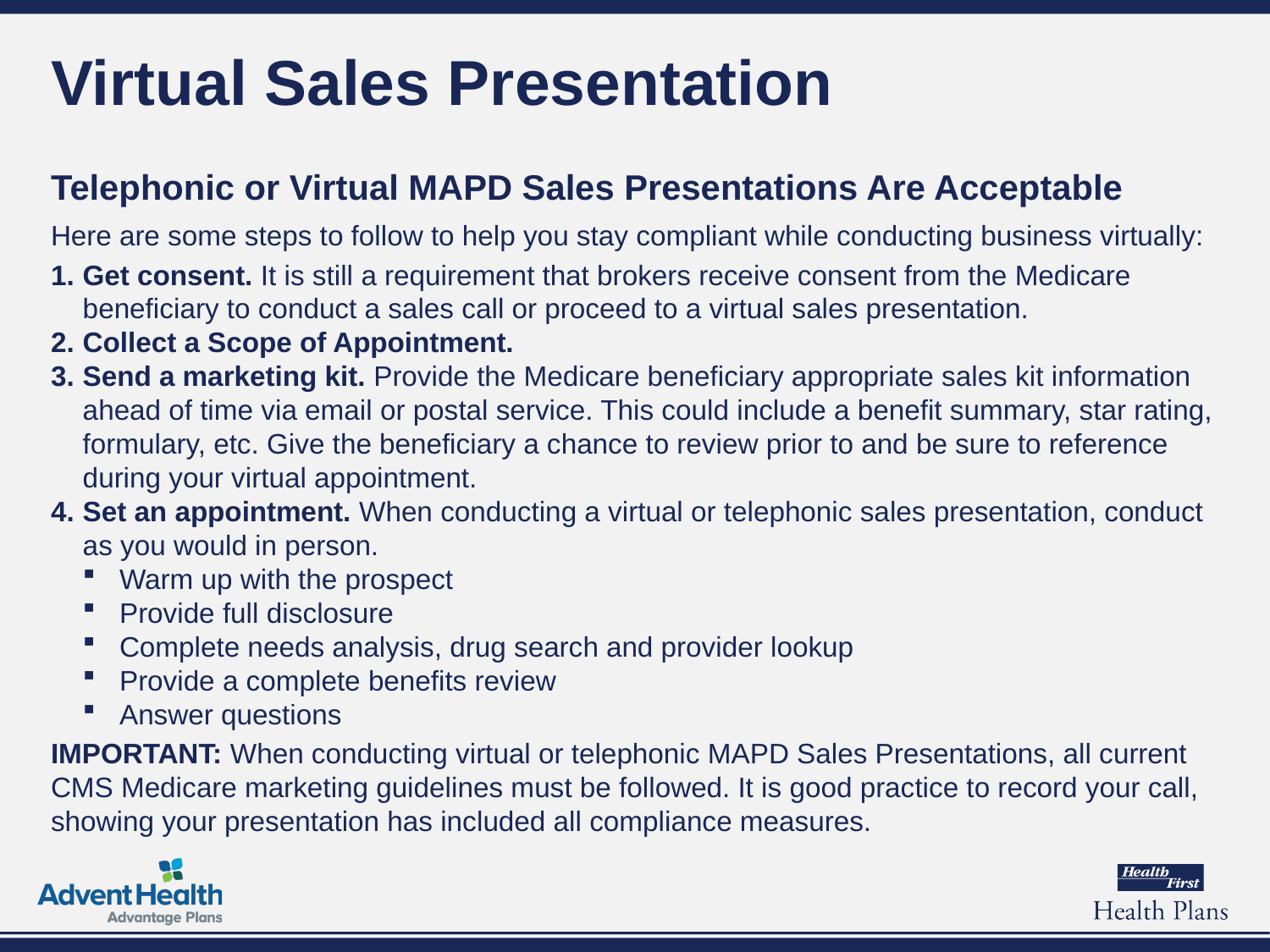

# Virtual Sales Presentation
Telephonic or Virtual MAPD Sales Presentations Are Acceptable
Here are some steps to follow to help you stay compliant while conducting business virtually:
Get consent. It is still a requirement that brokers receive consent from the Medicare beneficiary to conduct a sales call or proceed to a virtual sales presentation.
Collect a Scope of Appointment.
Send a marketing kit. Provide the Medicare beneficiary appropriate sales kit information ahead of time via email or postal service. This could include a benefit summary, star rating, formulary, etc. Give the beneficiary a chance to review prior to and be sure to reference during your virtual appointment.
Set an appointment. When conducting a virtual or telephonic sales presentation, conduct as you would in person.
Warm up with the prospect
Provide full disclosure
Complete needs analysis, drug search and provider lookup
Provide a complete benefits review
Answer questions
IMPORTANT: When conducting virtual or telephonic MAPD Sales Presentations, all current CMS Medicare marketing guidelines must be followed. It is good practice to record your call, showing your presentation has included all compliance measures.